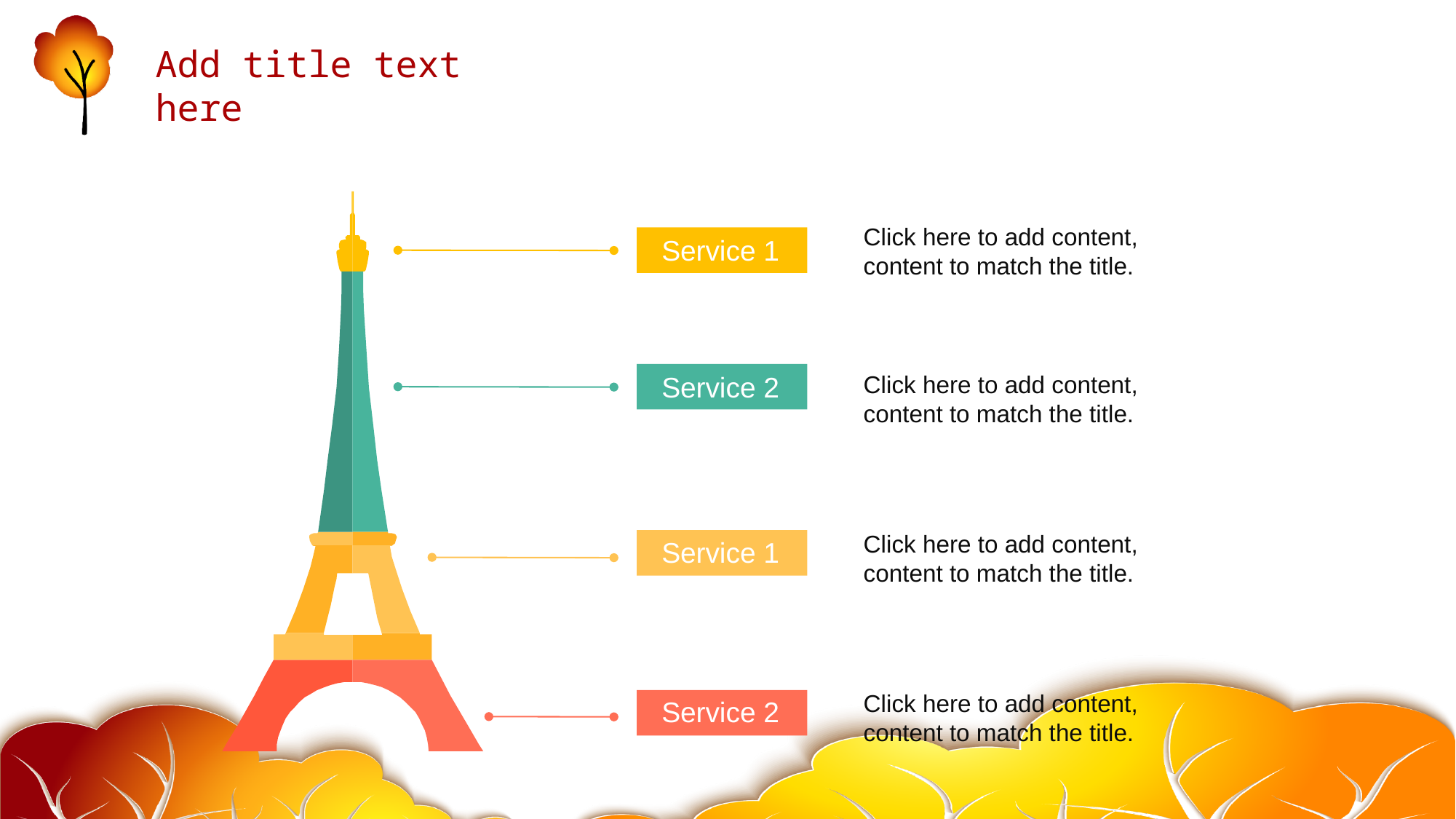

Click here to add content, content to match the title.

Service 1

Service 2
Click here to add content, content to match the title.
Click here to add content, content to match the title.
Service 1

Click here to add content, content to match the title.
Service 2